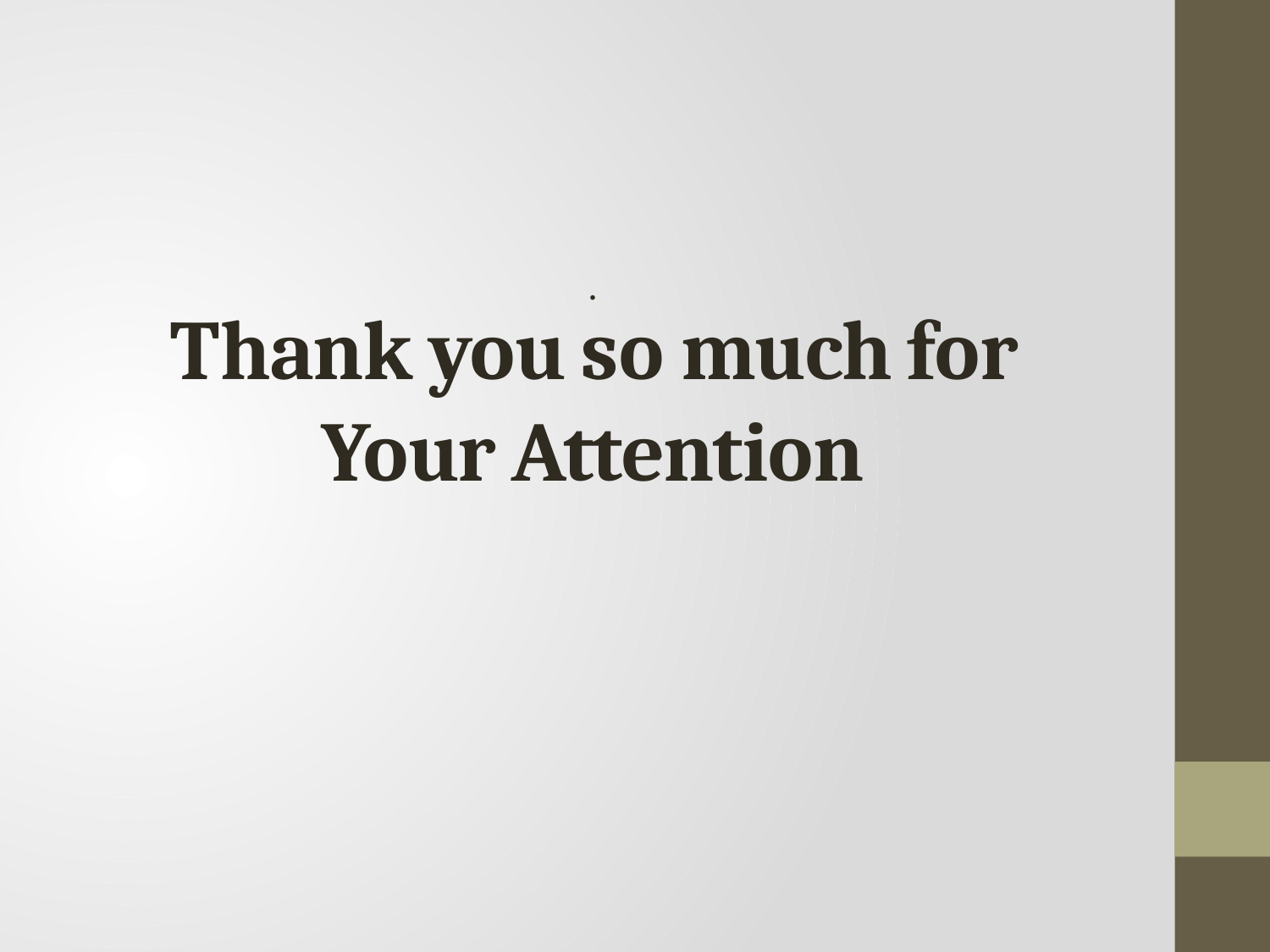

# Thank you so much for Your Attention
.